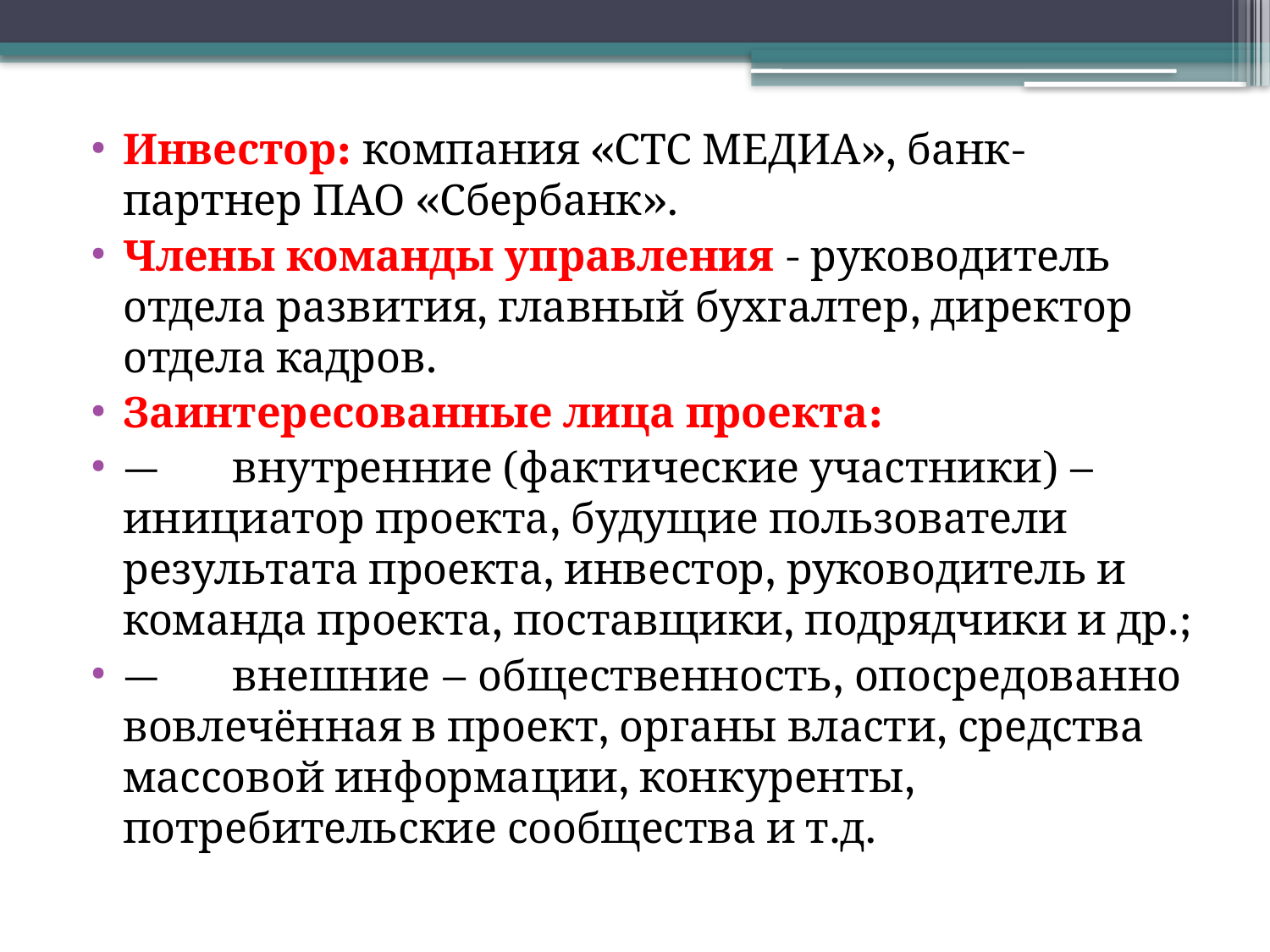

Инвестор: компания «СТС МЕДИА», банк-партнер ПАО «Сбербанк».
Члены команды управления - руководитель отдела развития, главный бухгалтер, директор отдела кадров.
Заинтересованные лица проекта:
—	внутренние (фактические участники) – инициатор проекта, будущие пользователи результата проекта, инвестор, руководитель и команда проекта, поставщики, подрядчики и др.;
—	внешние – общественность, опосредованно вовлечённая в проект, органы власти, средства массовой информации, конкуренты, потребительские сообщества и т.д.